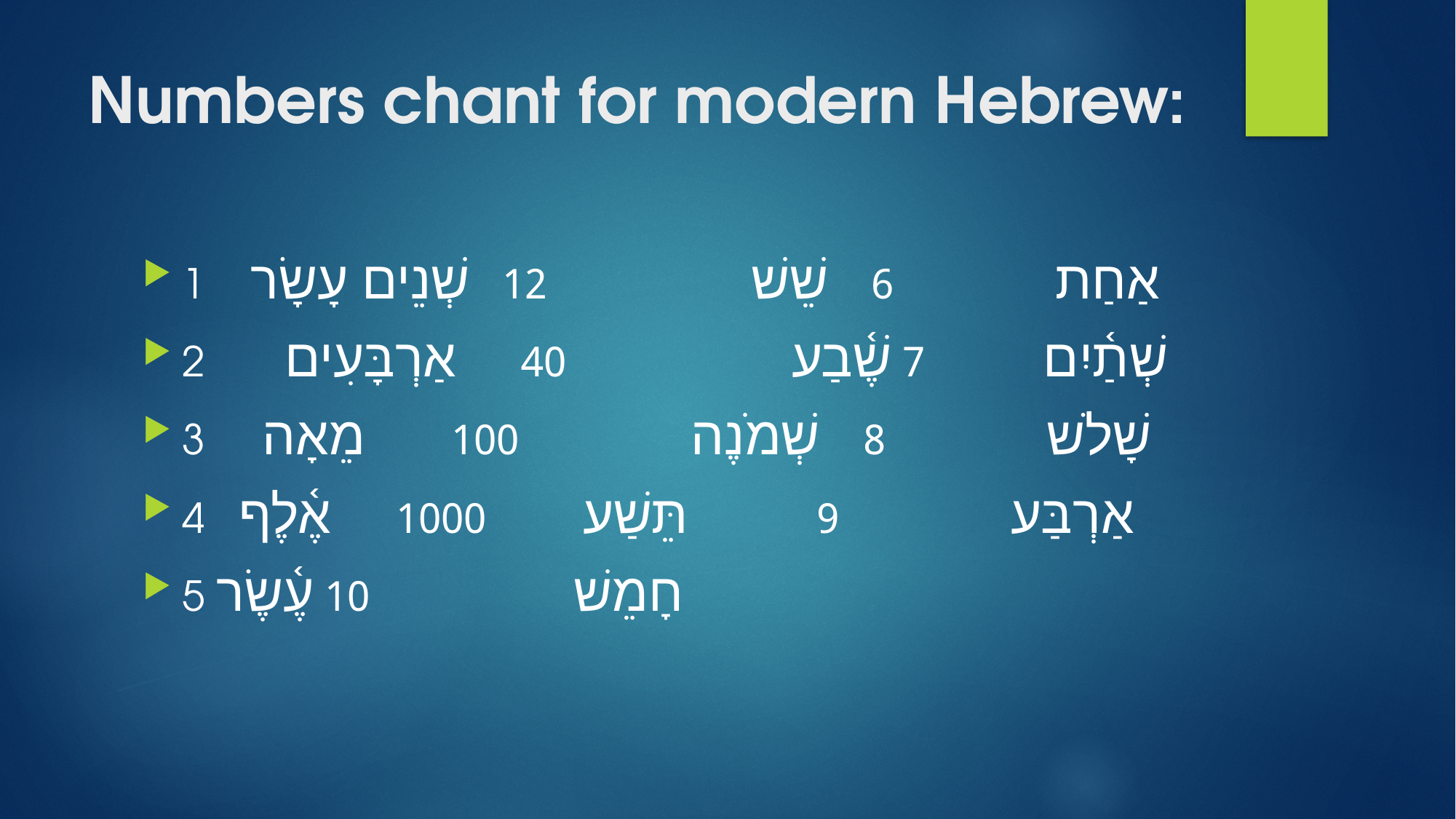

# Numbers chant for modern Hebrew:
1    אַחַת               6    שֵׁשׁ                   12   שְׁנֵים עָשָׂר
2       שְׁתַ֫יִם           7 שֶׁ֫בַע                     40      אַרְבָּעִים
3     שָׁלֹש               8    שְׁמֹנֶה                100        מֵאָה
4   אַרְבַּע                9            תֵּשַׁע         1000      אֶ֫לֶף
5 חָמֵשׁ                   10 עֶ֫שֶׂר